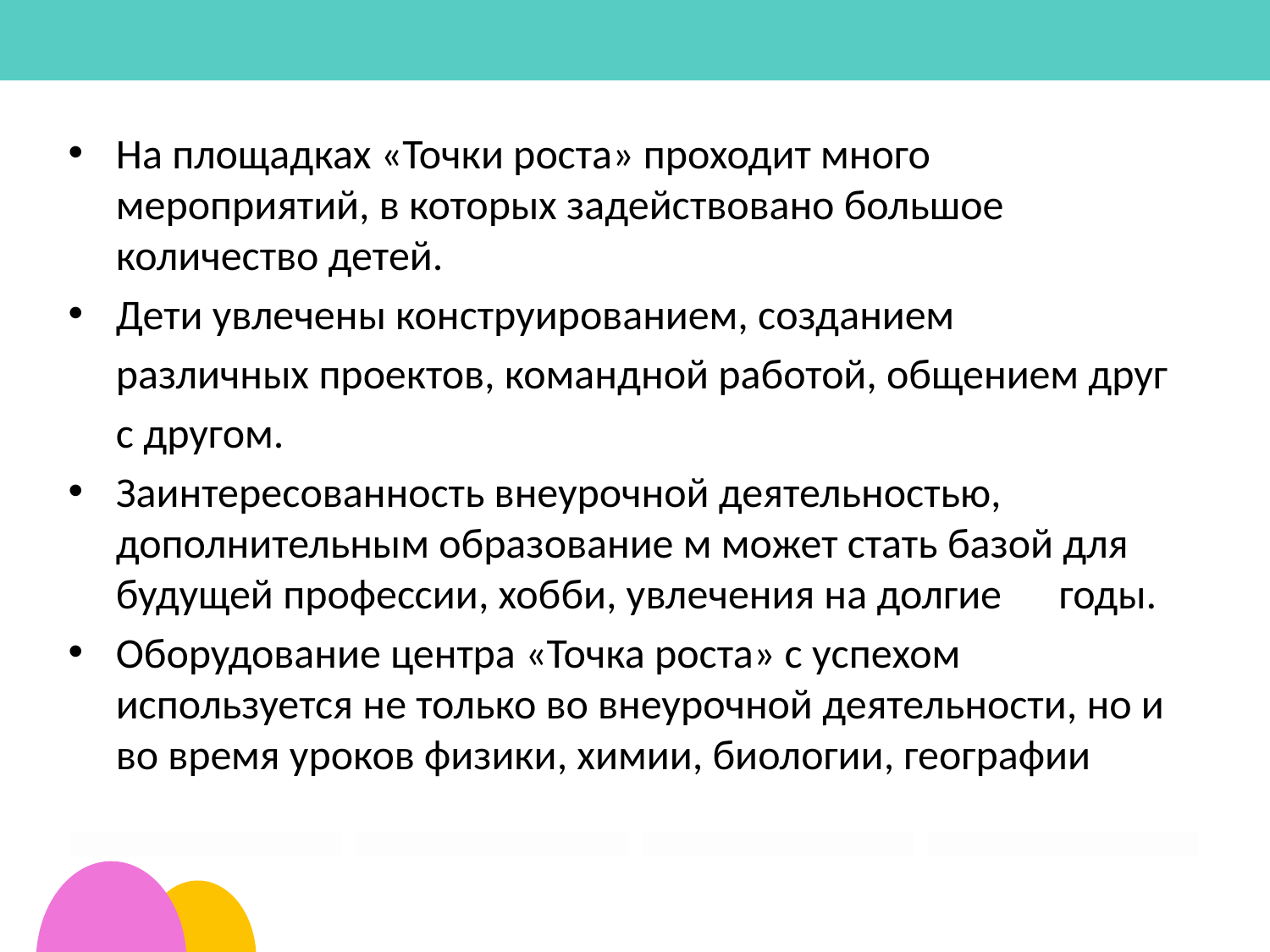

На площадках «Точки роста» проходит много мероприятий, в которых задействовано большое количество детей.
Дети увлечены конструированием, созданием
     различных проектов, командной работой, общением друг
     с другом.
Заинтересованность внеурочной деятельностью, дополнительным образование м может стать базой для будущей профессии, хобби, увлечения на долгие      годы.
Оборудование центра «Точка роста» с успехом используется не только во внеурочной деятельности, но и во время уроков физики, химии, биологии, географии
ИНТЕРЕС
ПРИМЕНЕНИЕ

ЗАКРЕПЛЕНИЕ
Описание Описание Описание Описание Описание Описание Описание Описание Описание Описание Описание Описание Описание Описание